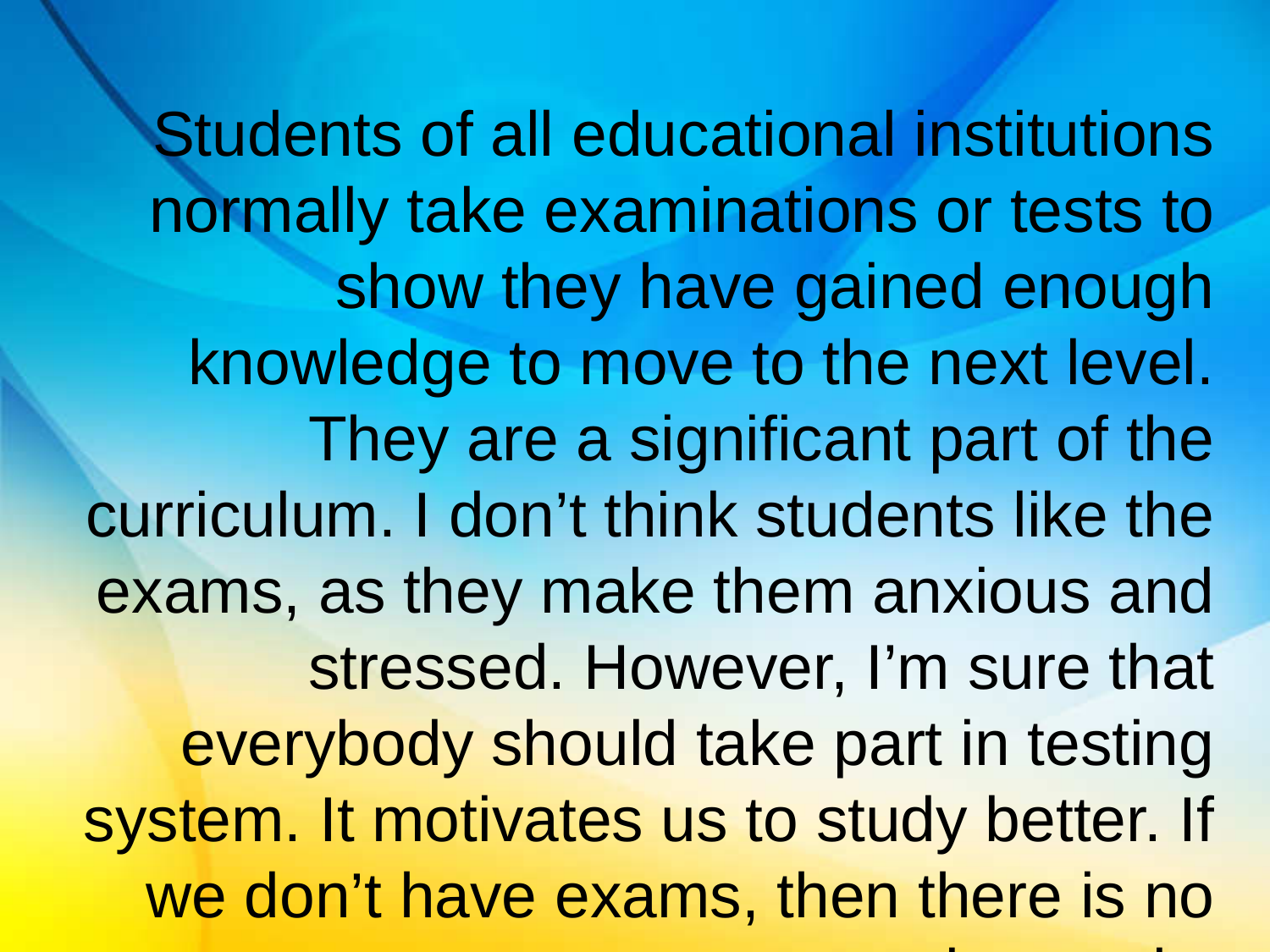

Students of all educational institutions normally take examinations or tests to show they have gained enough knowledge to move to the next level. They are a significant part of the curriculum. I don’t think students like the exams, as they make them anxious and stressed. However, I’m sure that everybody should take part in testing system. It motivates us to study better. If we don’t have exams, then there is no need to study.